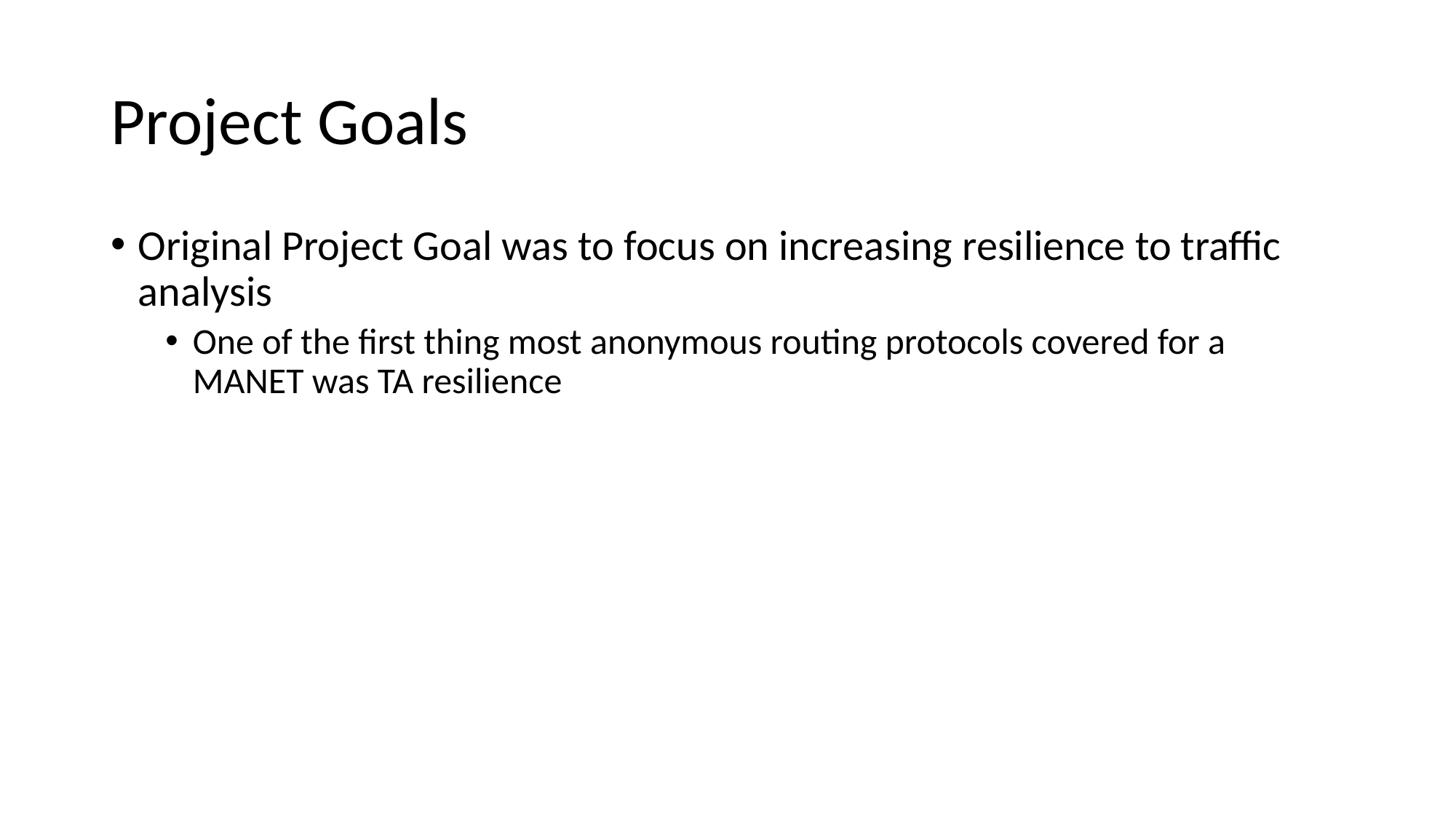

# Project Goals
Original Project Goal was to focus on increasing resilience to traffic analysis
One of the first thing most anonymous routing protocols covered for a MANET was TA resilience